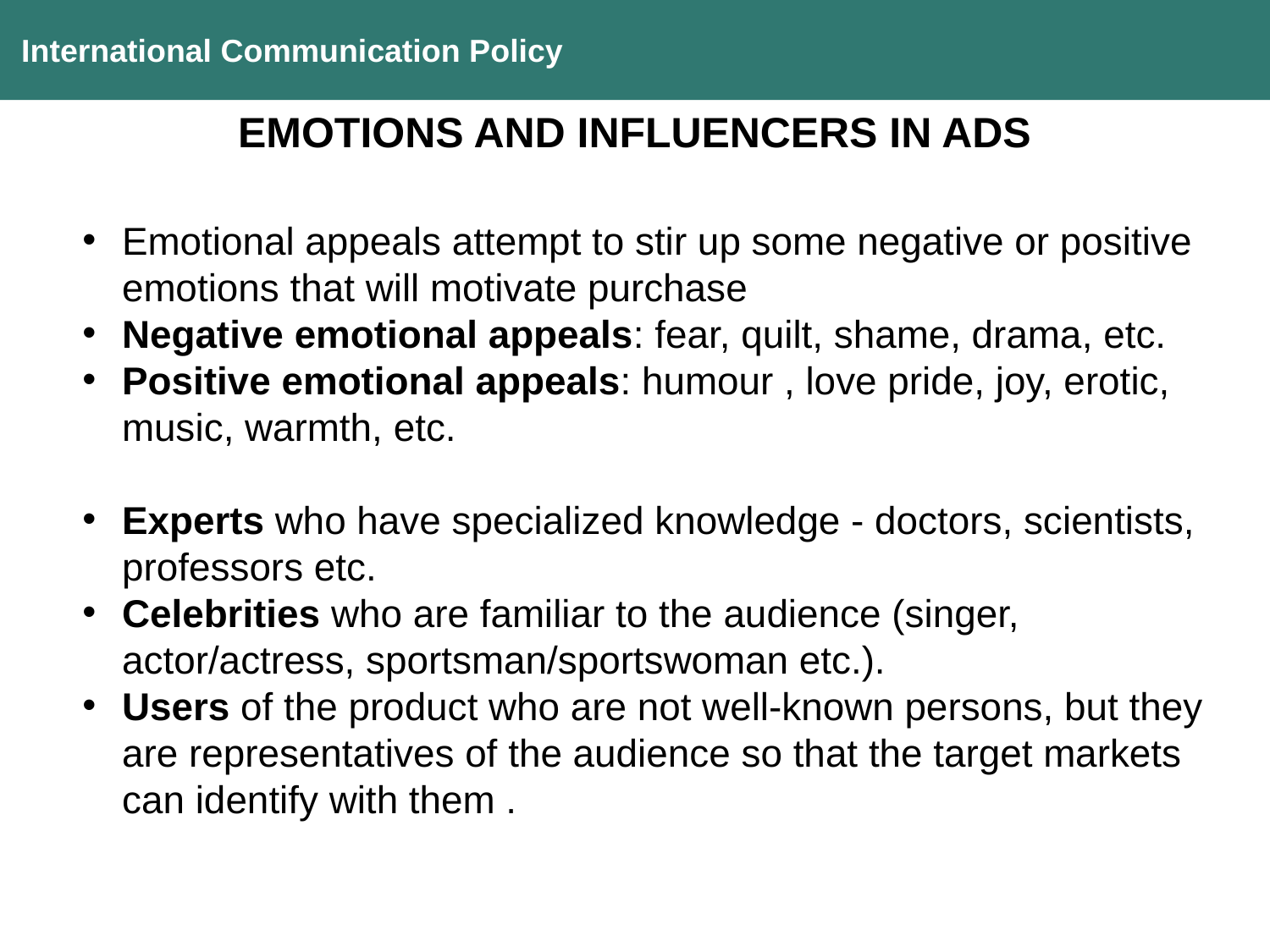

International Communication Policy
EMOTIONS AND INFLUENCERS IN ADS
Emotional appeals attempt to stir up some negative or positive emotions that will motivate purchase
Negative emotional appeals: fear, quilt, shame, drama, etc.
Positive emotional appeals: humour , love pride, joy, erotic, music, warmth, etc.

Experts who have specialized knowledge - doctors, scientists, professors etc.
Celebrities who are familiar to the audience (singer, actor/actress, sportsman/sportswoman etc.).
Users of the product who are not well-known persons, but they are representatives of the audience so that the target markets can identify with them .